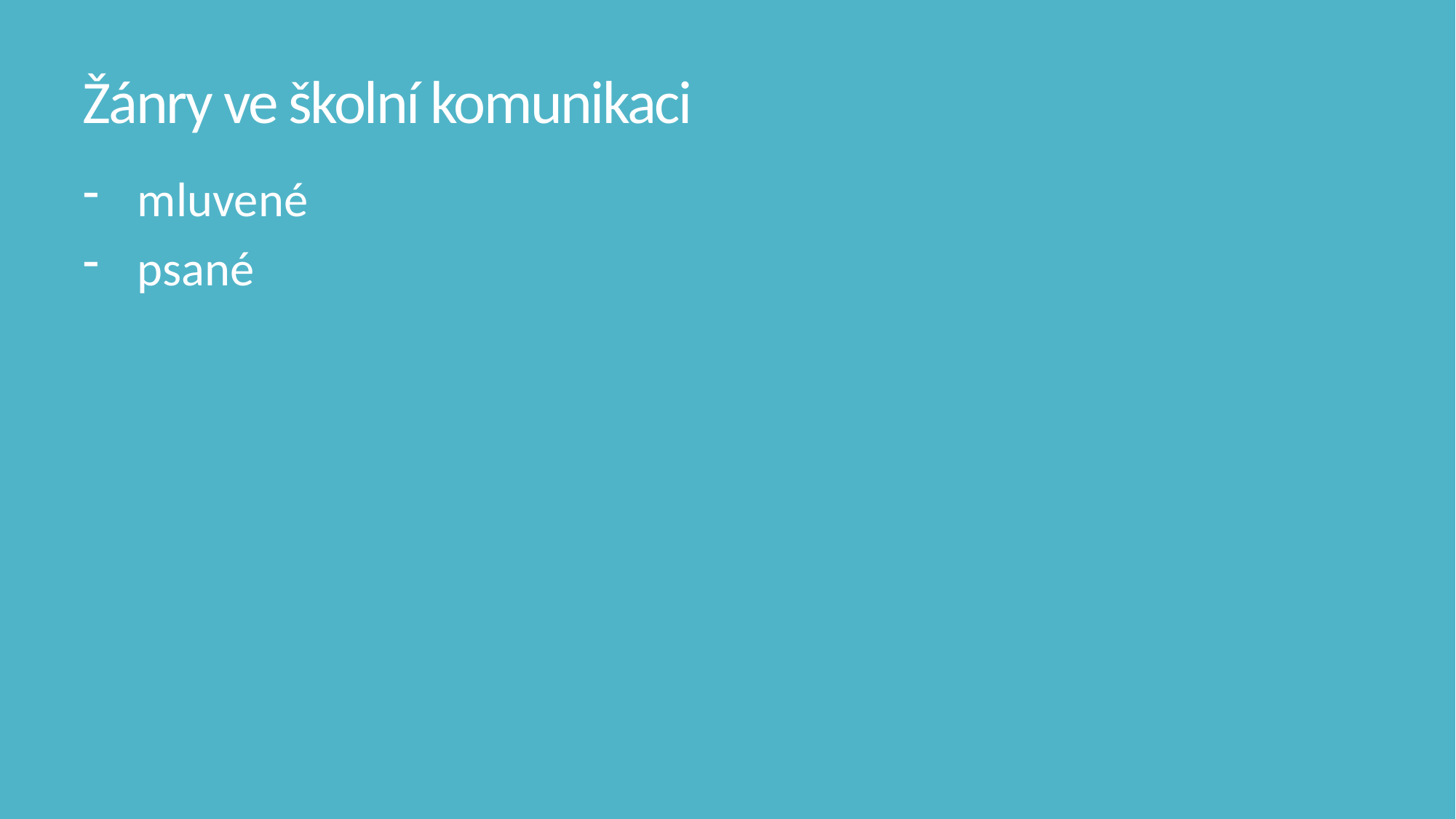

# Žánry ve školní komunikaci
mluvené
psané